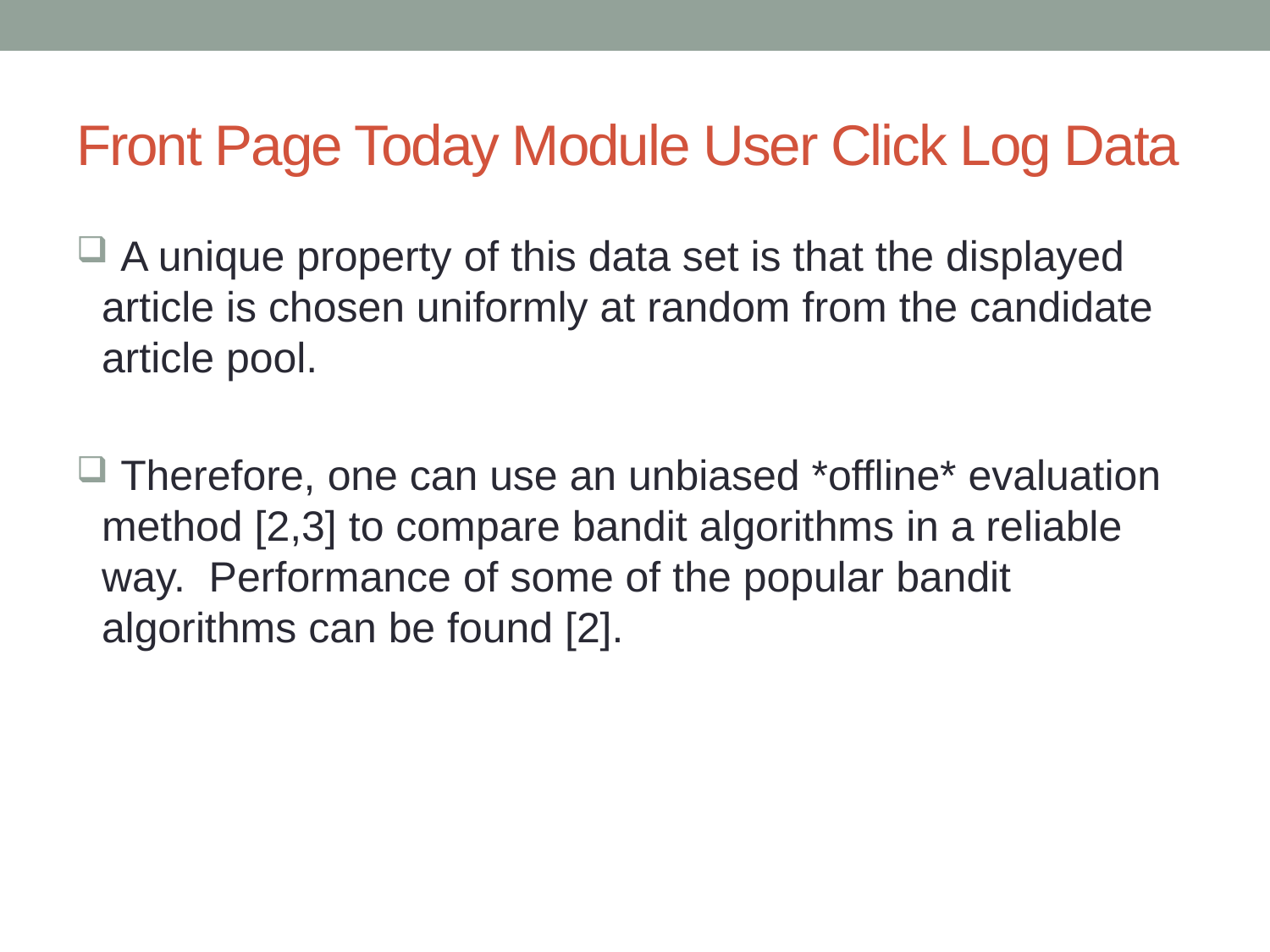

# Front Page Today Module User Click Log Data
 A unique property of this data set is that the displayed article is chosen uniformly at random from the candidate article pool.

 Therefore, one can use an unbiased *offline* evaluation method [2,3] to compare bandit algorithms in a reliable way.  Performance of some of the popular bandit algorithms can be found [2].